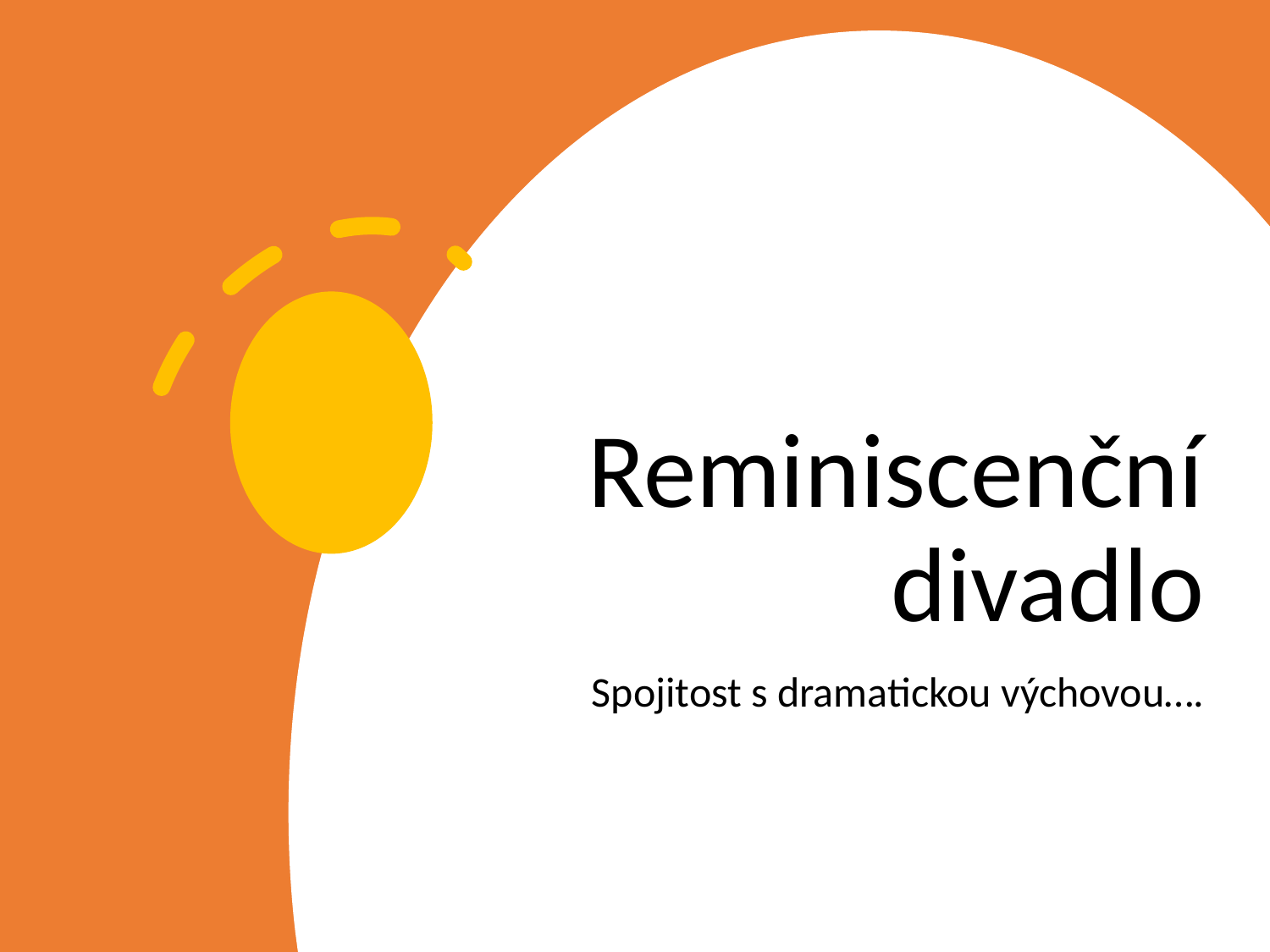

# Reminiscenční divadlo

Spojitost s dramatickou výchovou….